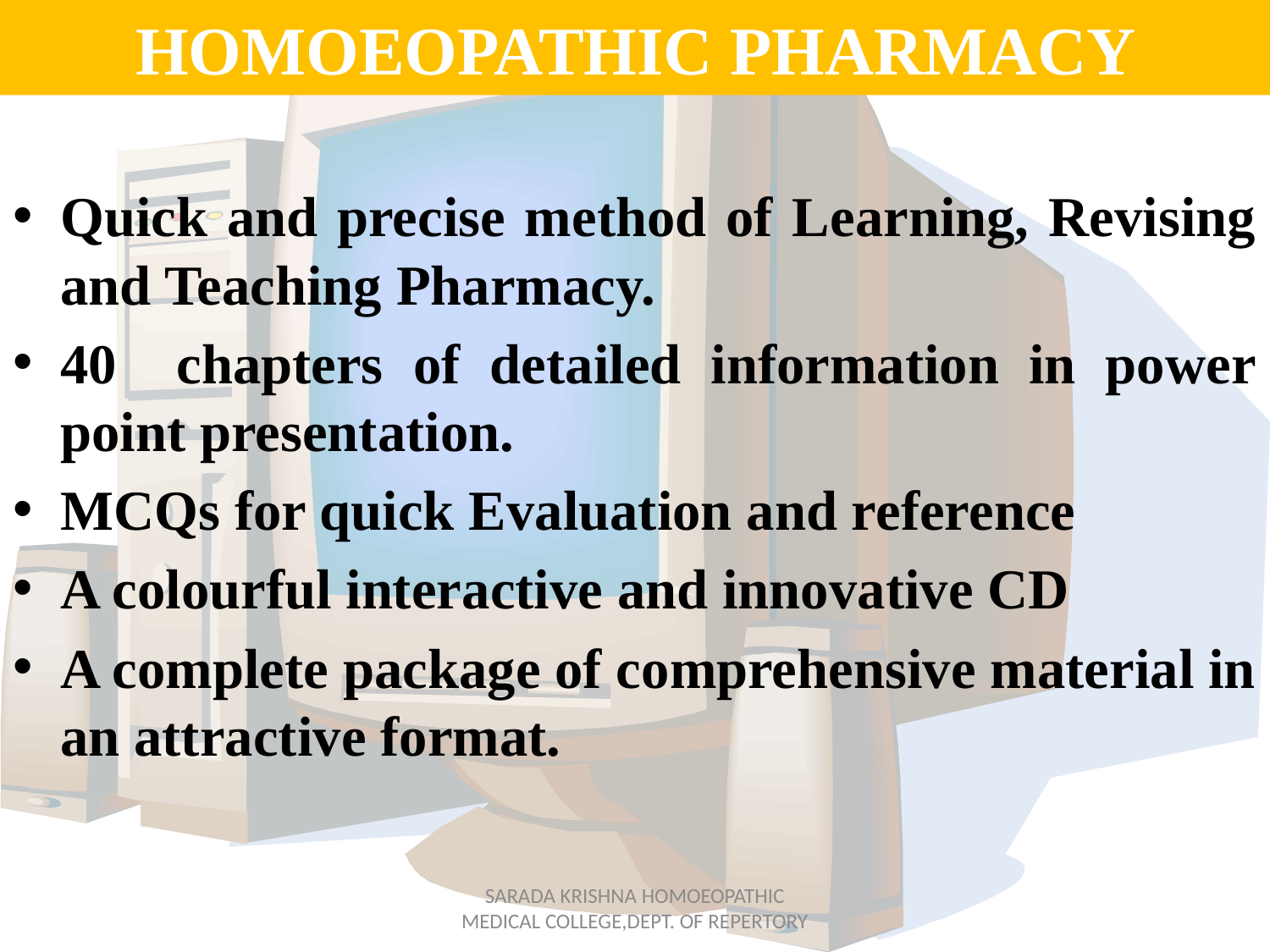

# HOMOEOPATHIC PHARMACY

Quick and precise method of Learning, Revising and Teaching Pharmacy.
40  chapters of detailed information in power point presentation.
MCQs for quick Evaluation and reference
A colourful interactive and innovative CD
A complete package of comprehensive material in an attractive format.
SARADA KRISHNA HOMOEOPATHIC MEDICAL COLLEGE,DEPT. OF REPERTORY